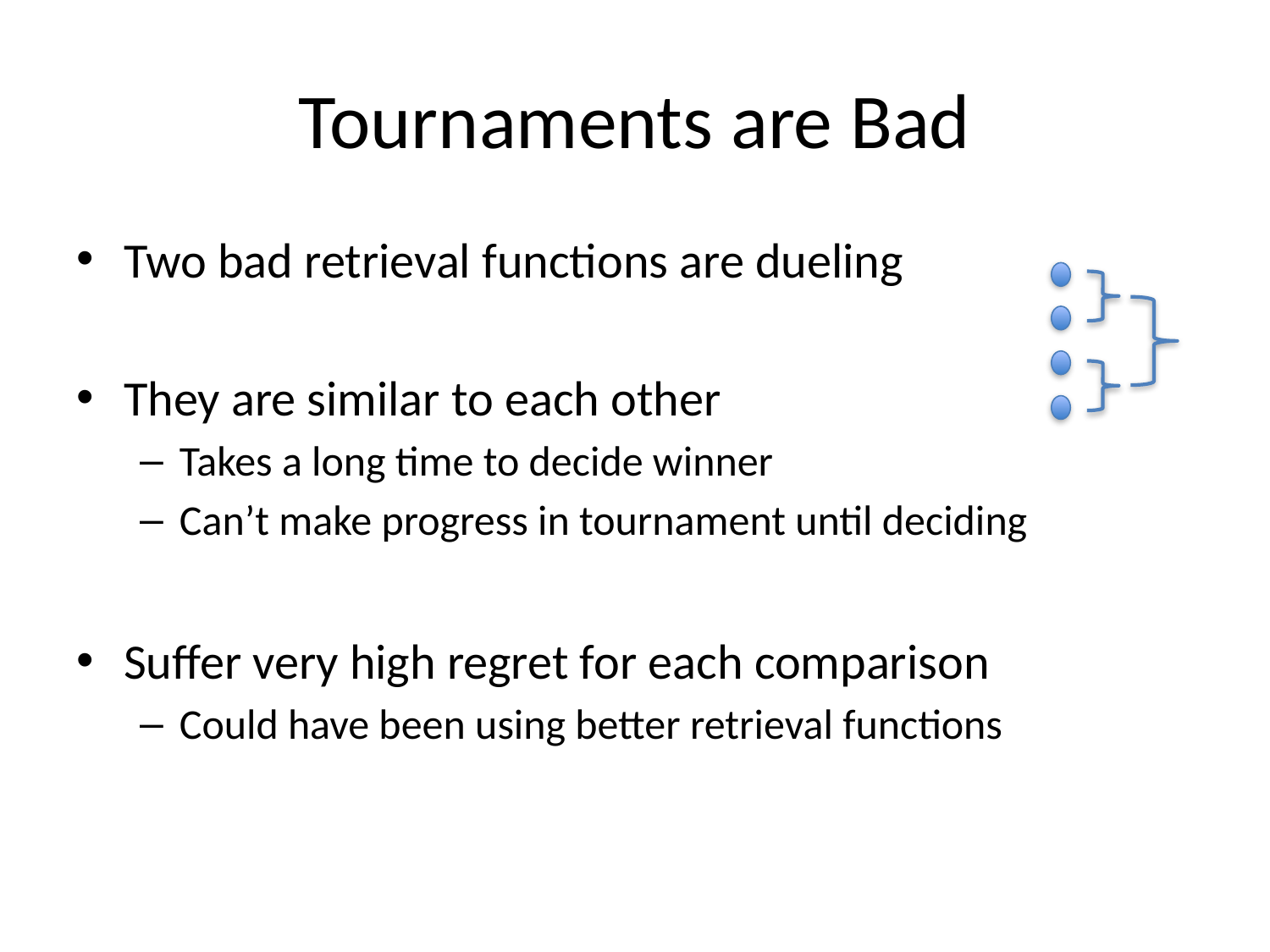

# Tournaments are Bad
Two bad retrieval functions are dueling

They are similar to each other
Takes a long time to decide winner
Can’t make progress in tournament until deciding

Suffer very high regret for each comparison
Could have been using better retrieval functions